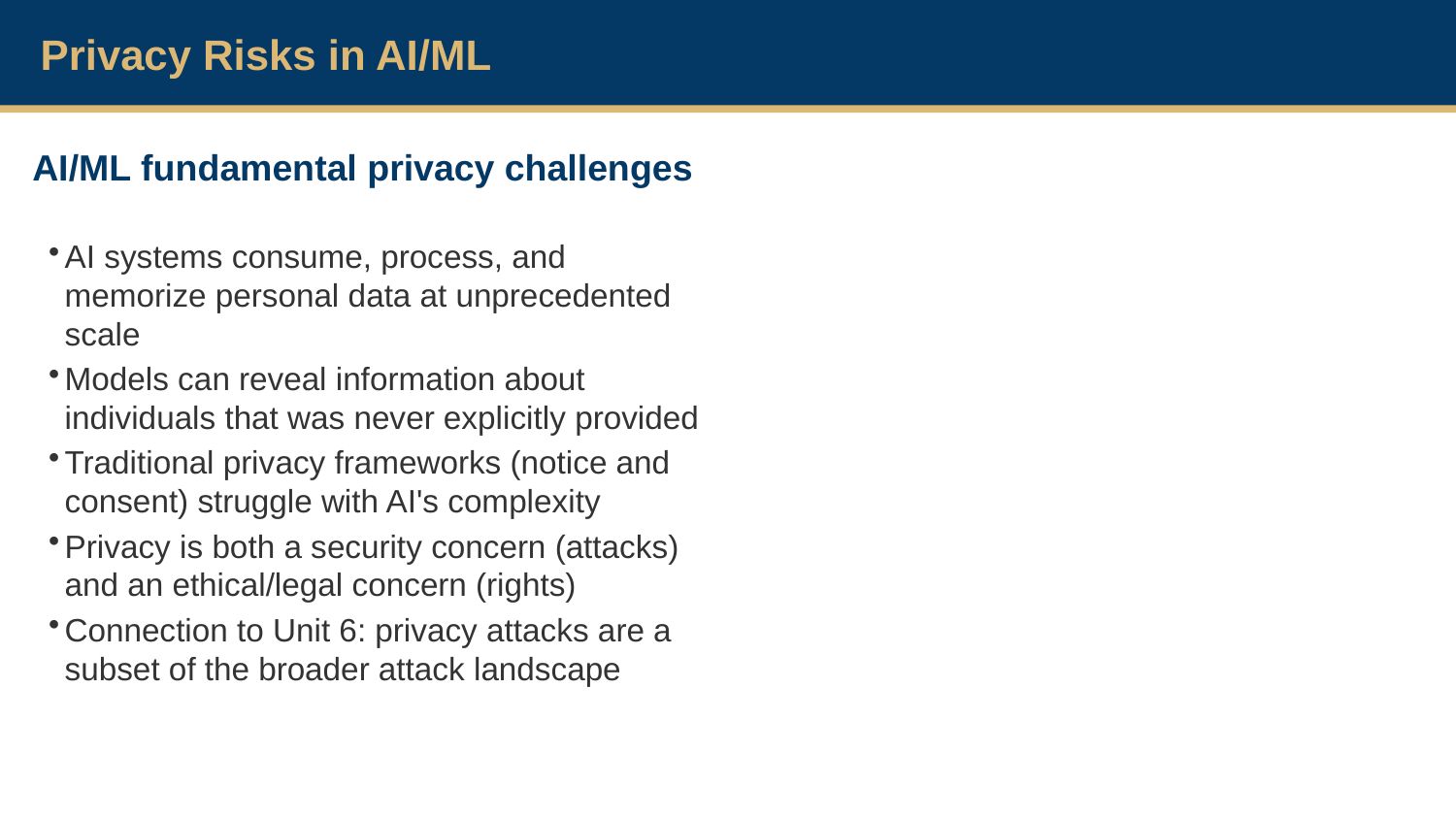

Privacy Risks in AI/ML

AI/ML fundamental privacy challenges
AI systems consume, process, and memorize personal data at unprecedented scale
Models can reveal information about individuals that was never explicitly provided
Traditional privacy frameworks (notice and consent) struggle with AI's complexity
Privacy is both a security concern (attacks) and an ethical/legal concern (rights)
Connection to Unit 6: privacy attacks are a subset of the broader attack landscape